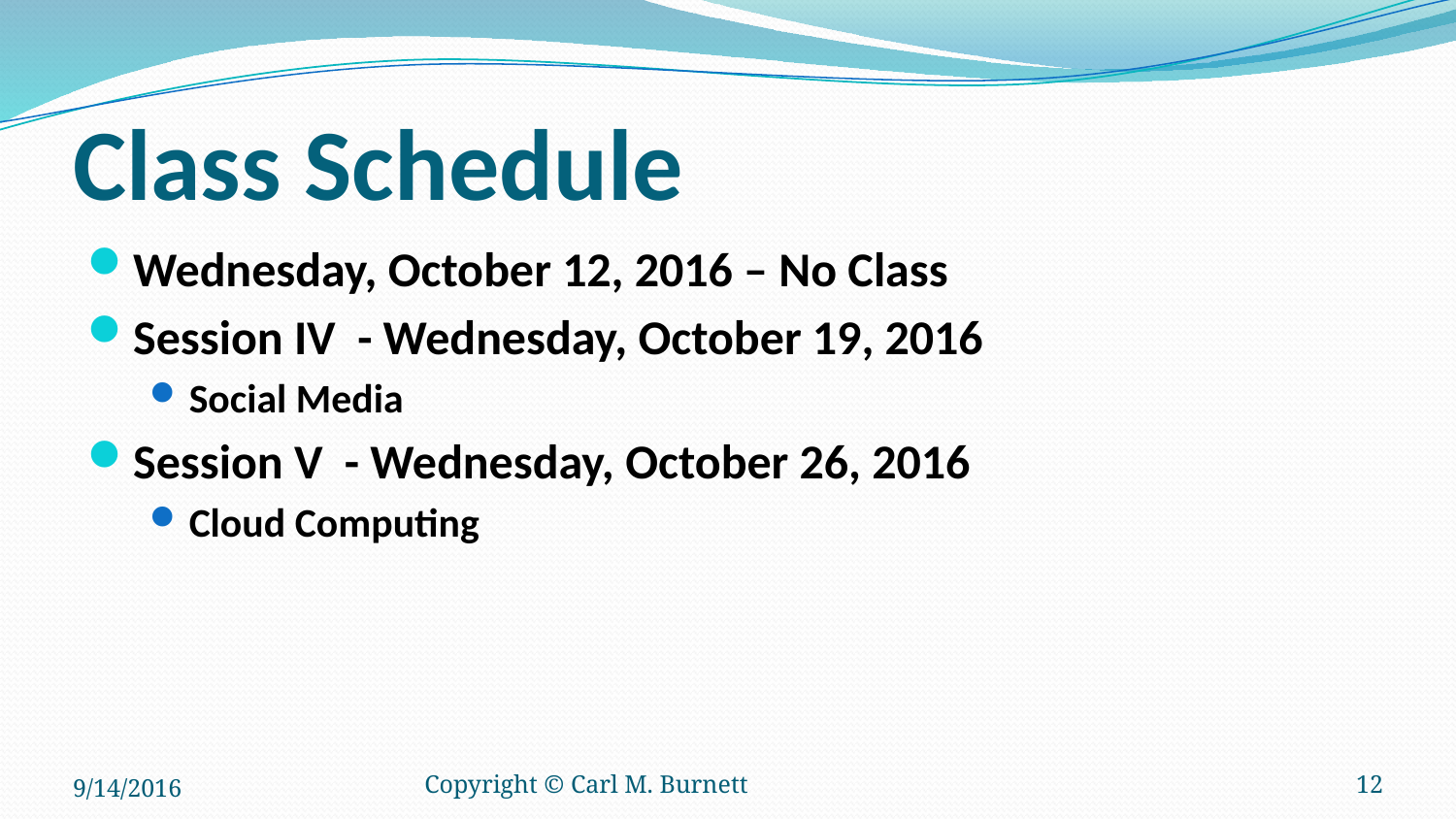

# Class Schedule
Wednesday, October 12, 2016 – No Class
Session IV  - Wednesday, October 19, 2016
Social Media
Session V  - Wednesday, October 26, 2016
Cloud Computing
9/14/2016
Copyright © Carl M. Burnett
12